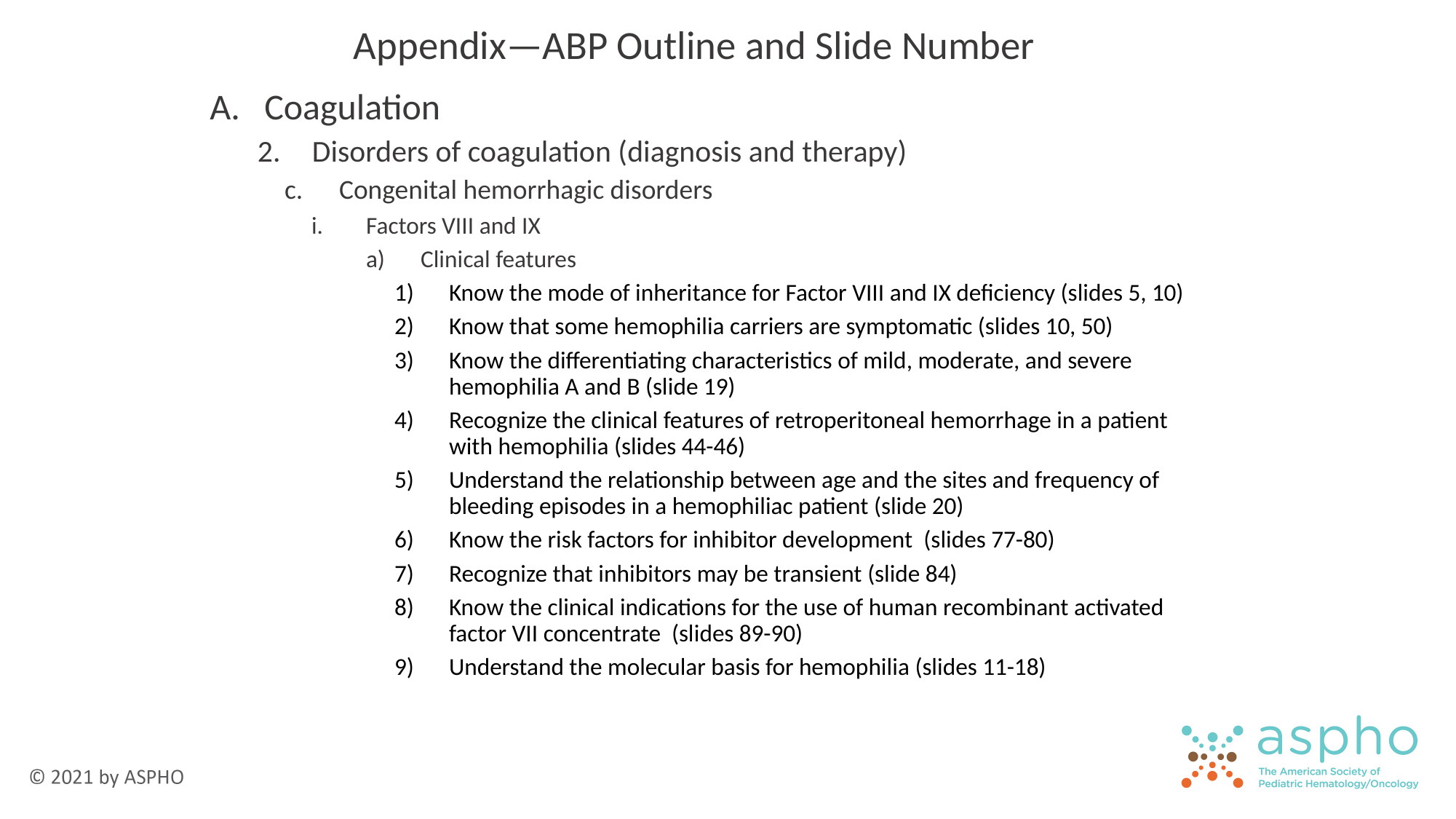

# Appendix—ABP Outline and Slide Number
Coagulation
Disorders of coagulation (diagnosis and therapy)
Congenital hemorrhagic disorders
Factors VIII and IX
Clinical features
Know the mode of inheritance for Factor VIII and IX deficiency (slides 5, 10)
Know that some hemophilia carriers are symptomatic (slides 10, 50)
Know the differentiating characteristics of mild, moderate, and severe hemophilia A and B (slide 19)
Recognize the clinical features of retroperitoneal hemorrhage in a patient with hemophilia (slides 44-46)
Understand the relationship between age and the sites and frequency of bleeding episodes in a hemophiliac patient (slide 20)
Know the risk factors for inhibitor development  (slides 77-80)
Recognize that inhibitors may be transient (slide 84)
Know the clinical indications for the use of human recombinant activated factor VII concentrate  (slides 89-90)
Understand the molecular basis for hemophilia (slides 11-18)